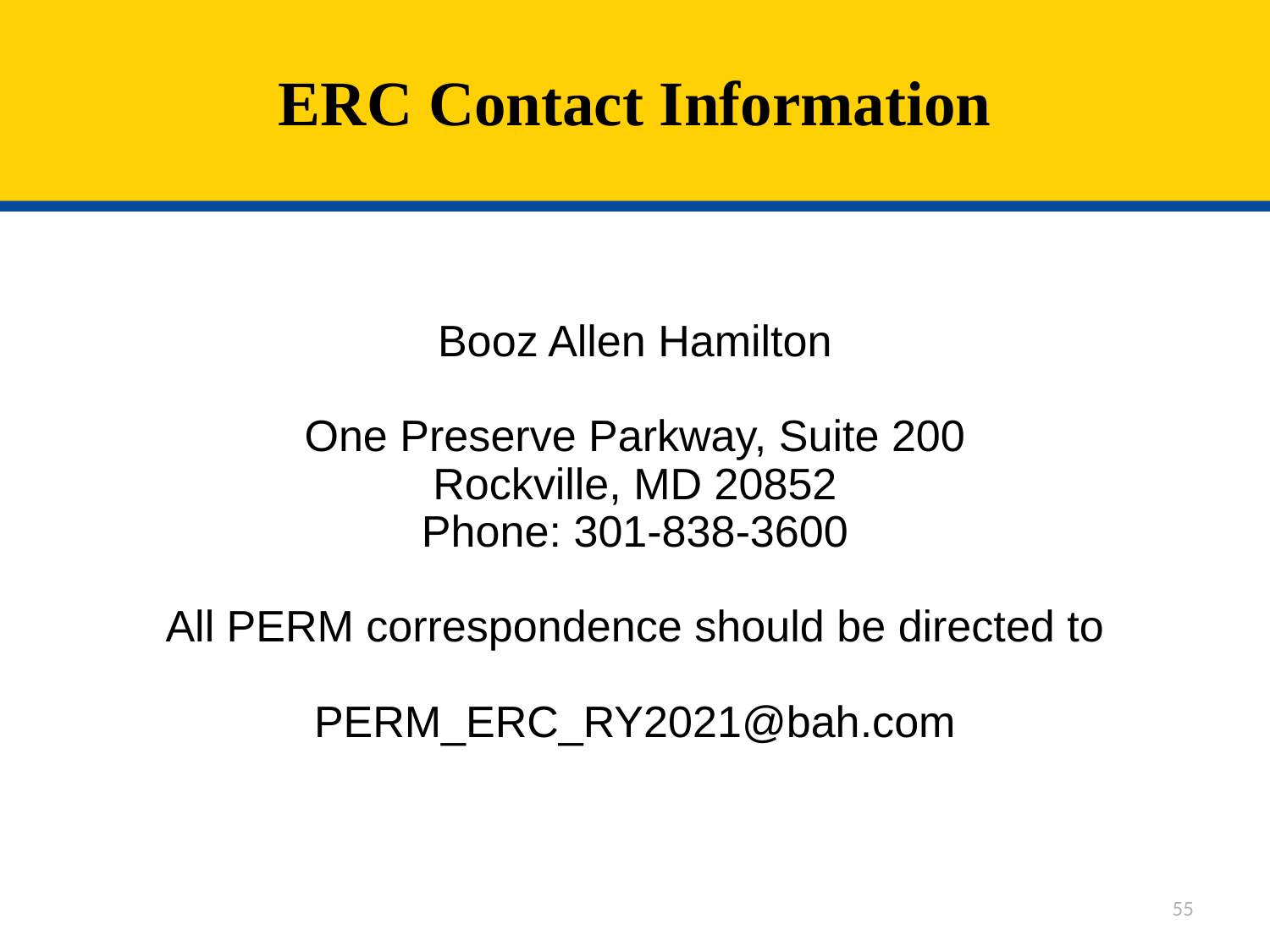

# ERC Contact Information
Booz Allen Hamilton

One Preserve Parkway, Suite 200
Rockville, MD 20852
Phone: 301-838-3600

All PERM correspondence should be directed to

PERM_ERC_RY2021@bah.com
55